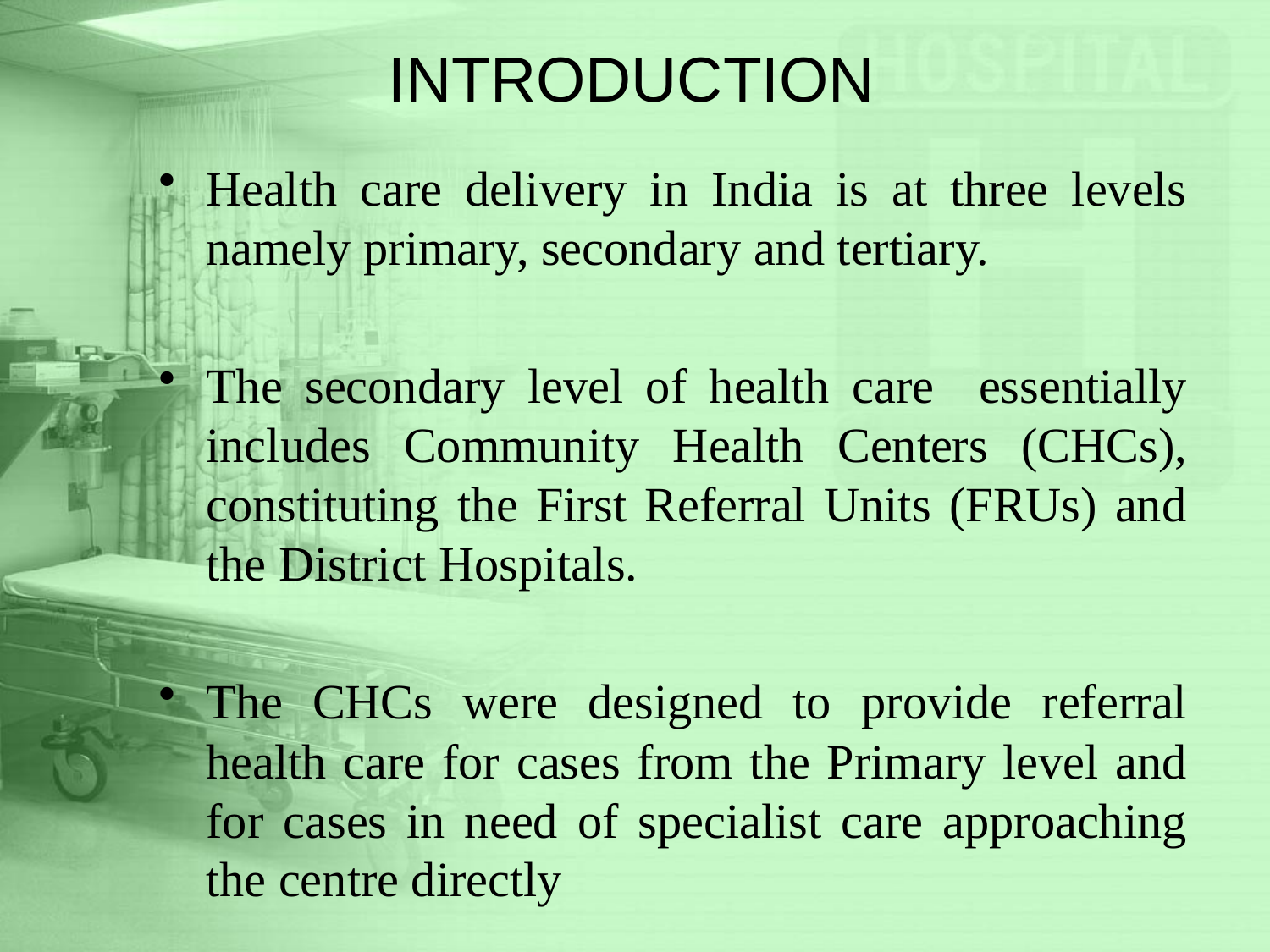

# INTRODUCTION

Health care delivery in India is at three levels namely primary, secondary and tertiary.

The secondary level of health care  essentially includes Community Health Centers (CHCs), constituting the First Referral Units (FRUs) and the District Hospitals.

The CHCs were designed to provide referral health care for cases from the Primary level and for cases in need of specialist care approaching the centre directly